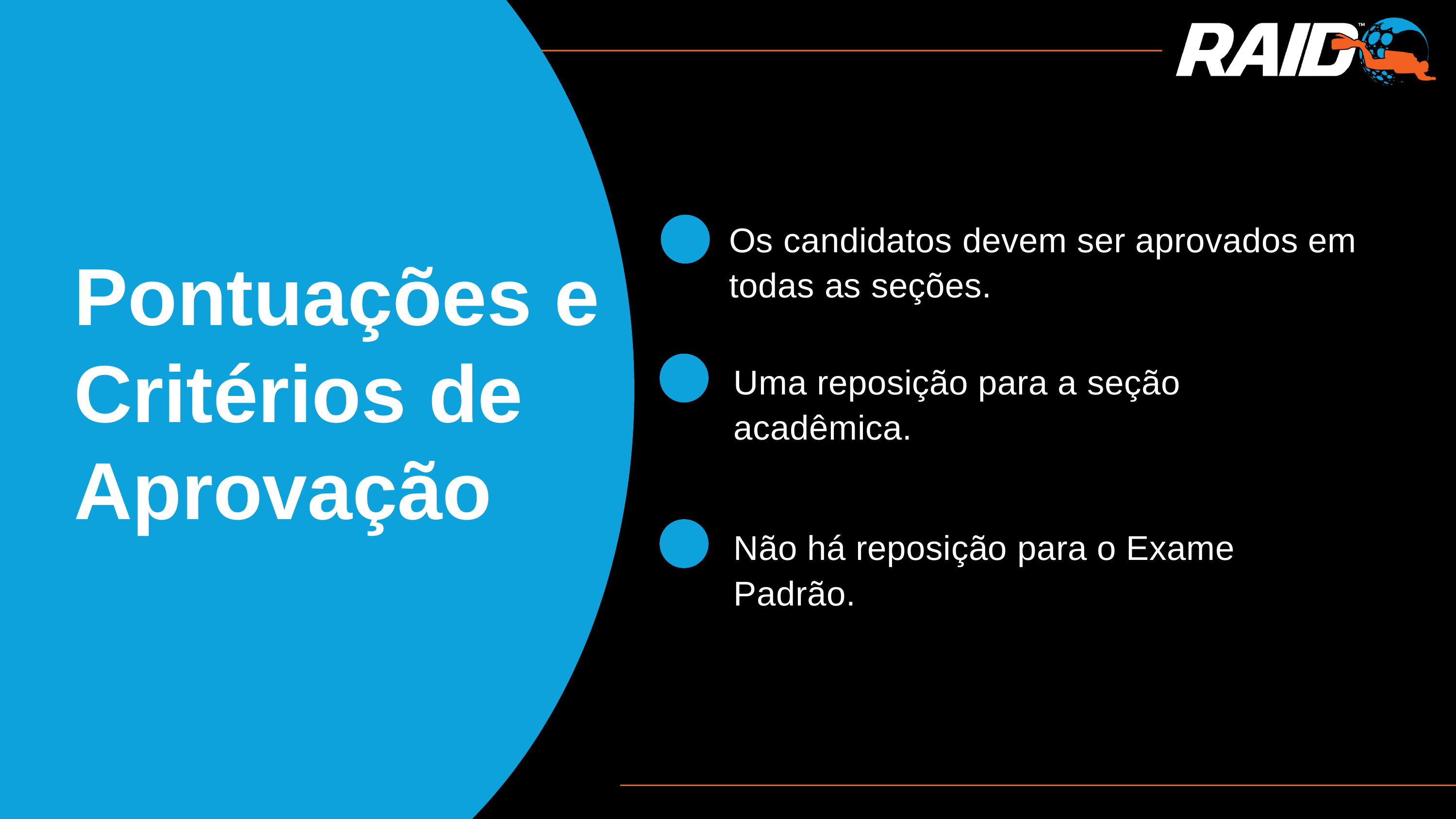

Os candidatos devem ser aprovados em todas as seções.

Pontuações e Critérios de Aprovação

Uma reposição para a seção acadêmica.

Não há reposição para o Exame Padrão.